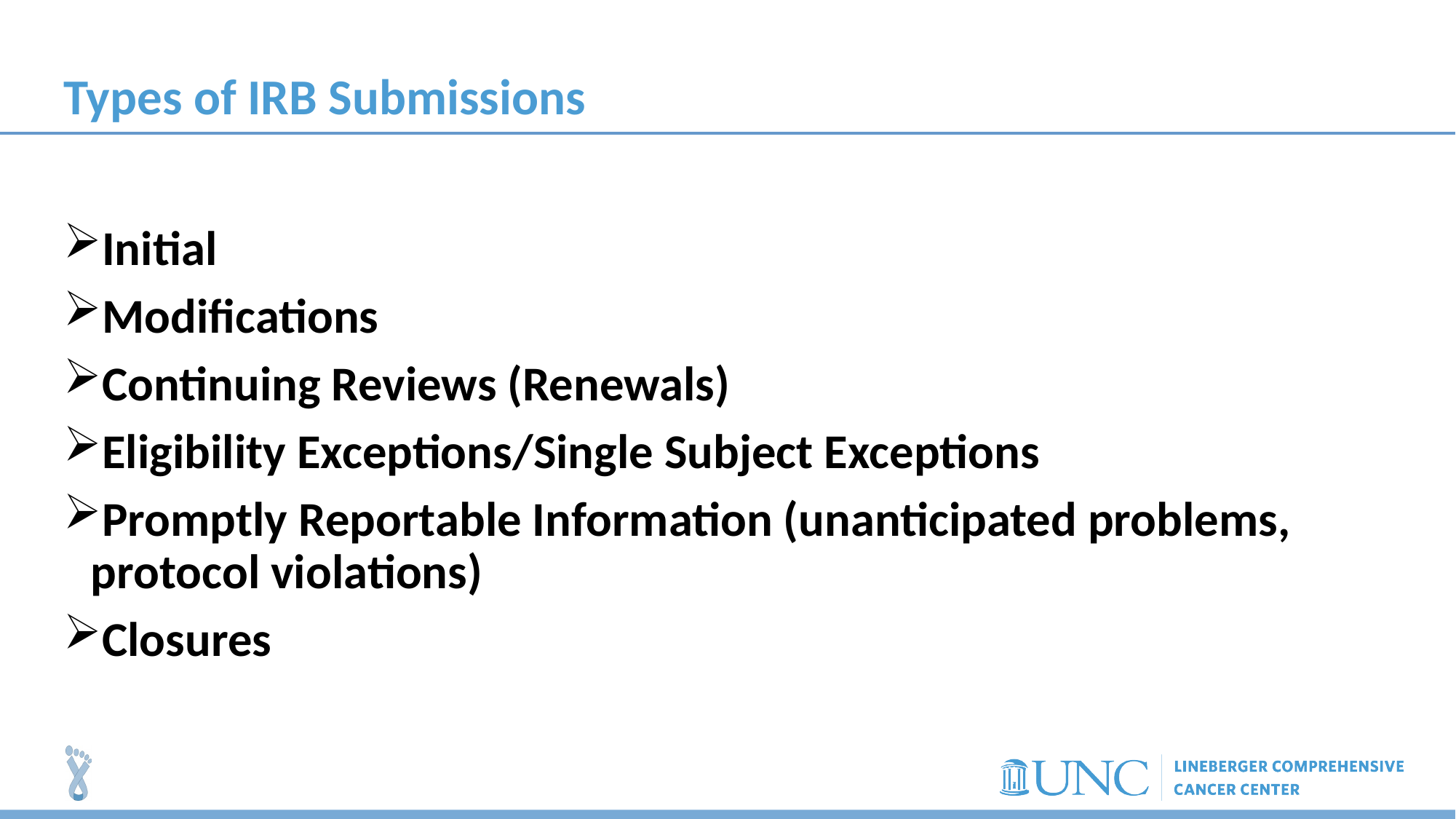

# Types of IRB Submissions
Initial
Modifications
Continuing Reviews (Renewals)
Eligibility Exceptions/Single Subject Exceptions
Promptly Reportable Information (unanticipated problems, protocol violations)
Closures